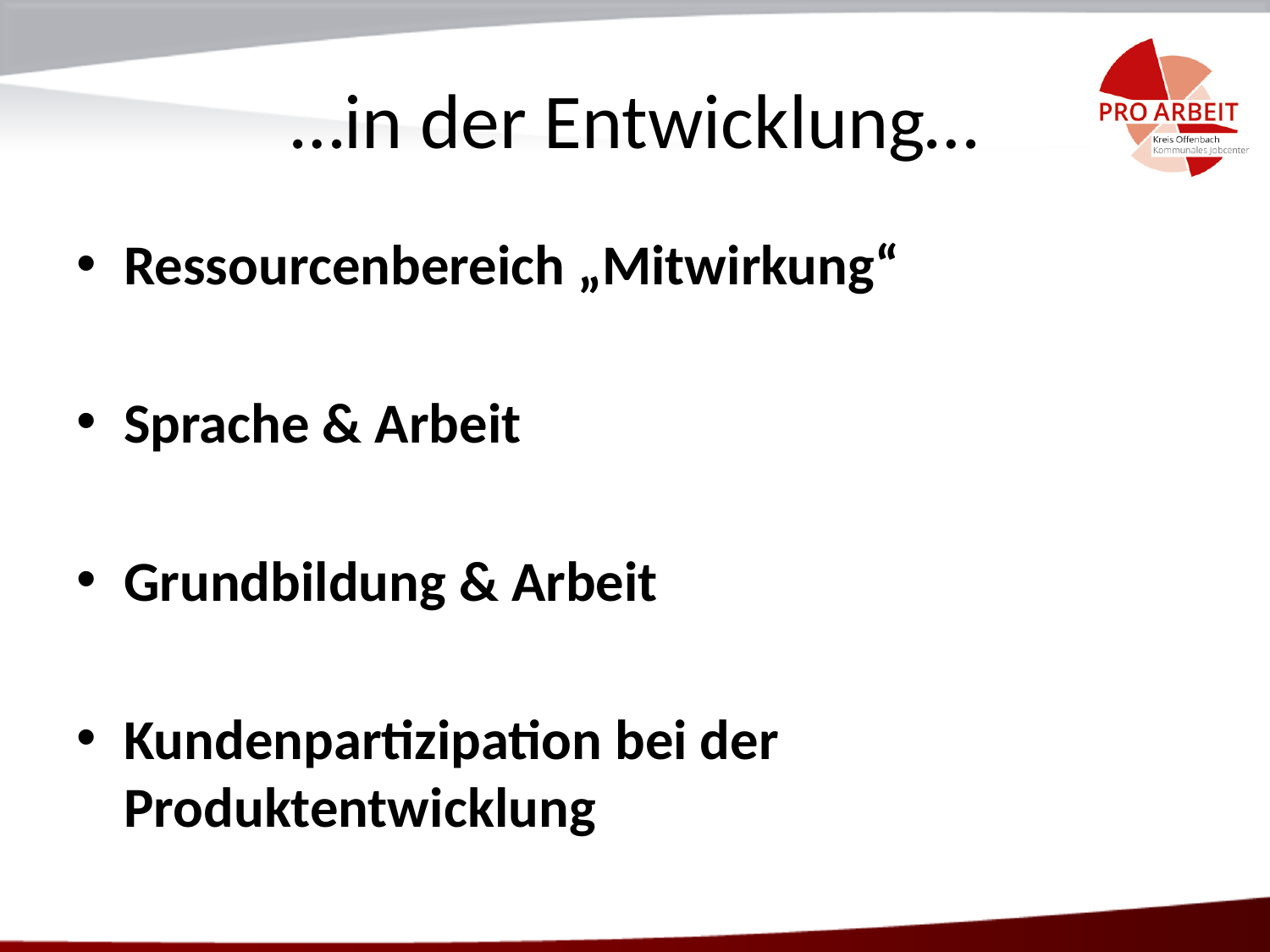

# …in der Entwicklung…
Ressourcenbereich „Mitwirkung“

Sprache & Arbeit

Grundbildung & Arbeit

Kundenpartizipation bei der Produktentwicklung